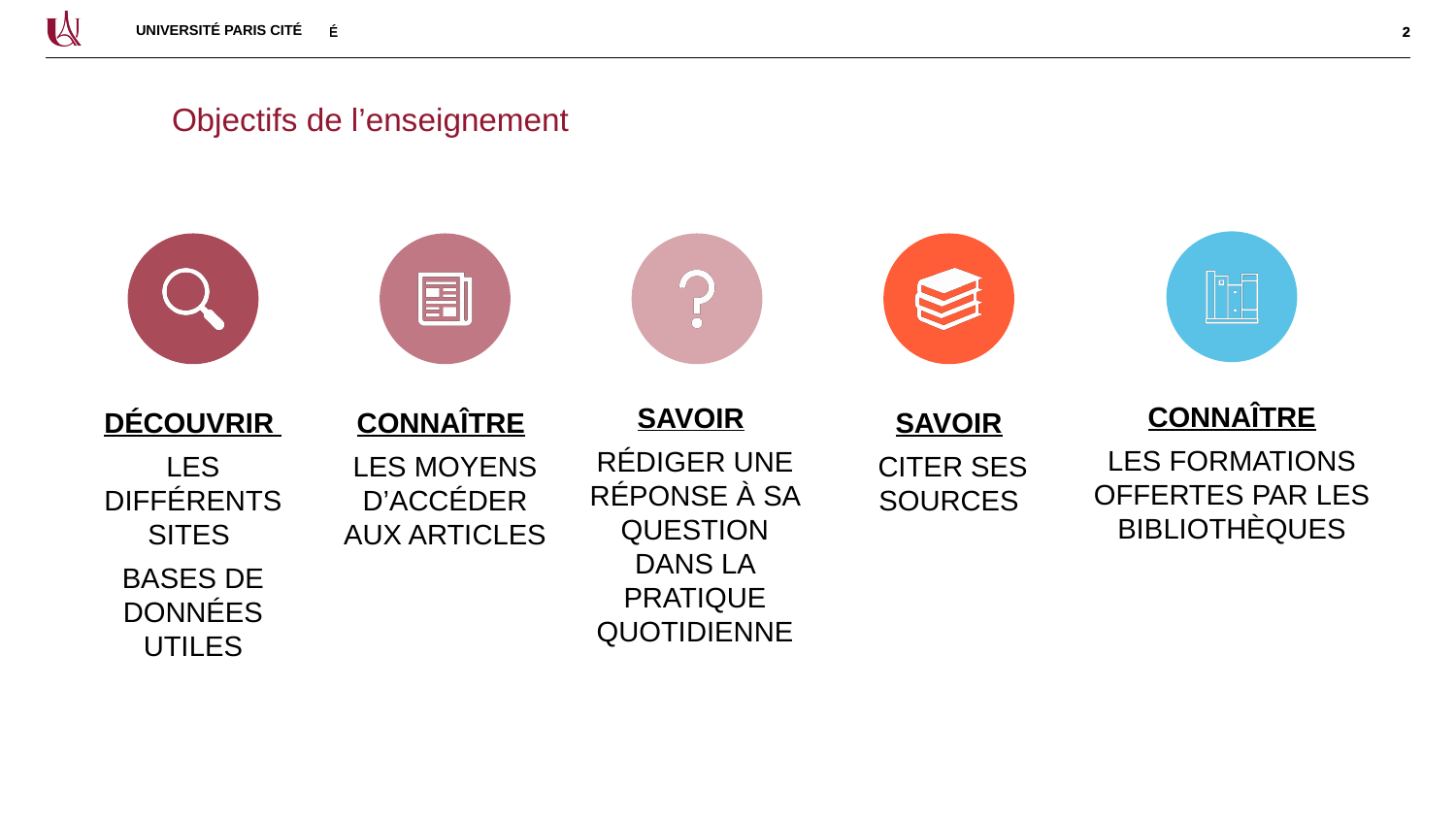

UNIVERSITÉ PARIS CITÉ
Objectifs de l’enseignement
Découvrir
les différents sites
bases de données utiles

Connaître
les moyens d’accéder aux articles
Savoir
rédiger une réponse à sa question dans la pratique quotidienne
Savoir
 citer ses sources
Connaître
les formations offertes par les bibliothèques